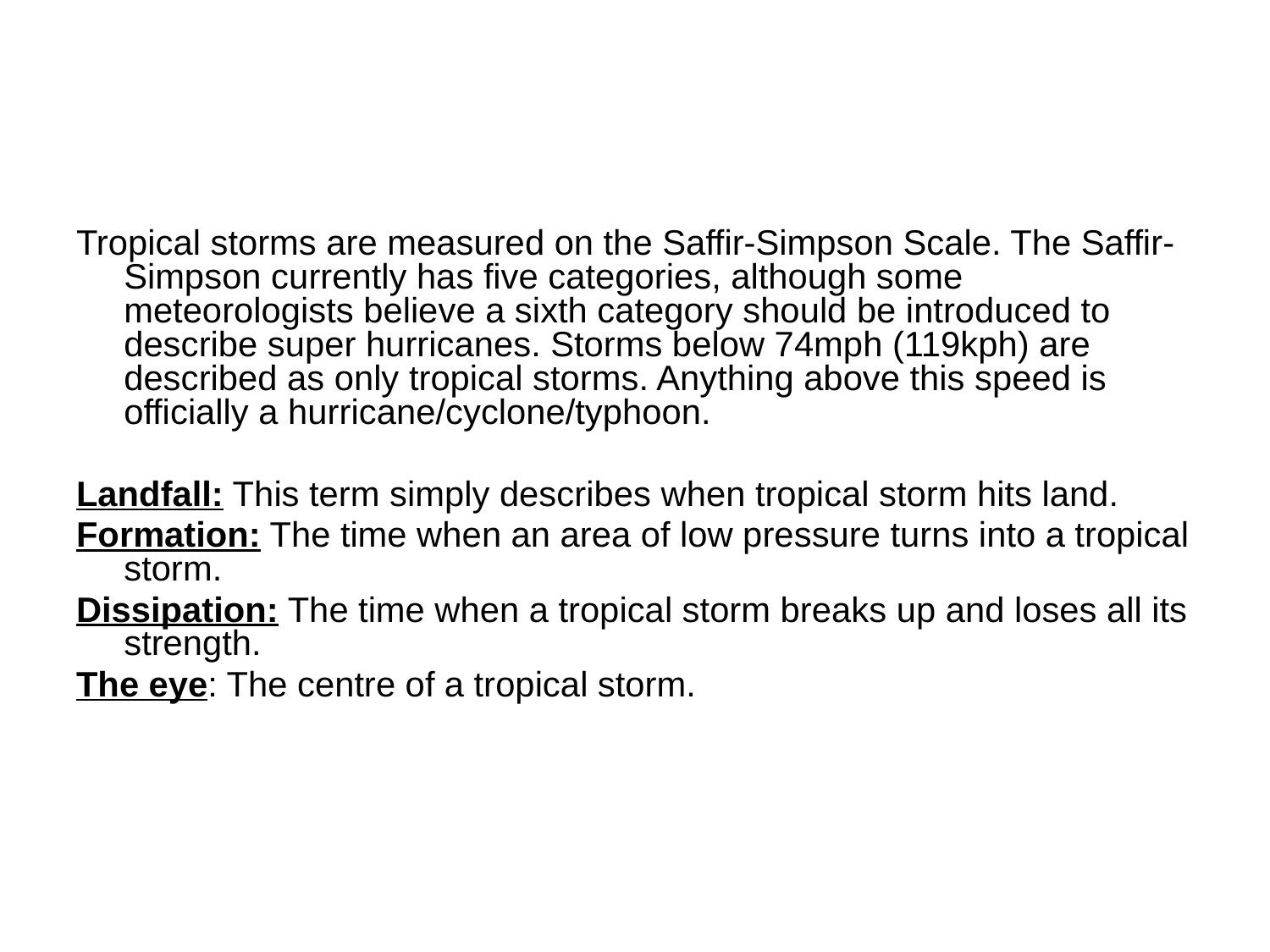

Tropical storms are measured on the Saffir-Simpson Scale. The Saffir-Simpson currently has five categories, although some meteorologists believe a sixth category should be introduced to describe super hurricanes. Storms below 74mph (119kph) are described as only tropical storms. Anything above this speed is officially a hurricane/cyclone/typhoon.

Landfall: This term simply describes when tropical storm hits land.
Formation: The time when an area of low pressure turns into a tropical storm.
Dissipation: The time when a tropical storm breaks up and loses all its strength.
The eye: The centre of a tropical storm.